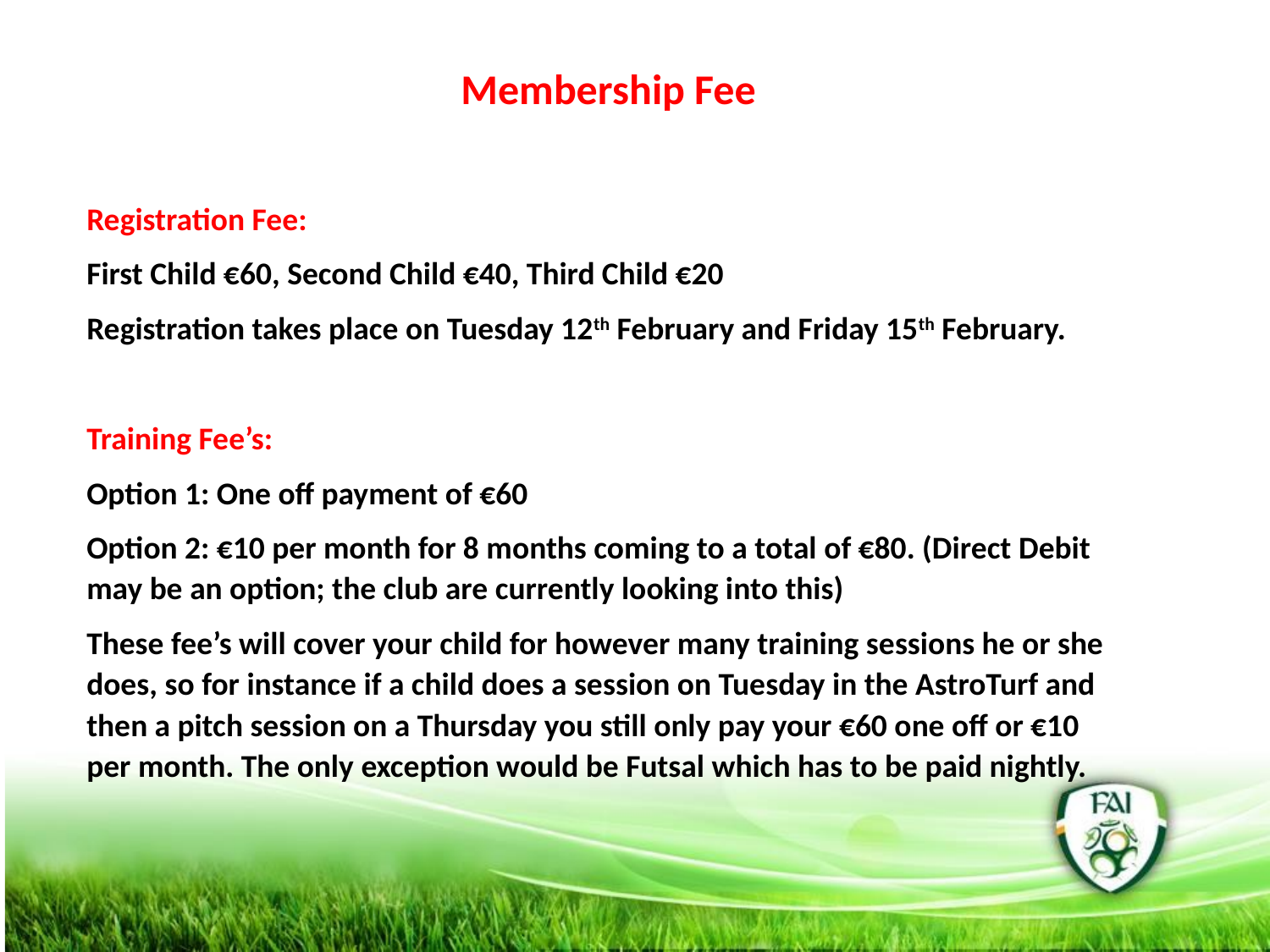

Membership Fee

Registration Fee:
First Child €60, Second Child €40, Third Child €20
Registration takes place on Tuesday 12th February and Friday 15th February.

Training Fee’s:
Option 1: One off payment of €60
Option 2: €10 per month for 8 months coming to a total of €80. (Direct Debit may be an option; the club are currently looking into this)
These fee’s will cover your child for however many training sessions he or she does, so for instance if a child does a session on Tuesday in the AstroTurf and then a pitch session on a Thursday you still only pay your €60 one off or €10 per month. The only exception would be Futsal which has to be paid nightly.